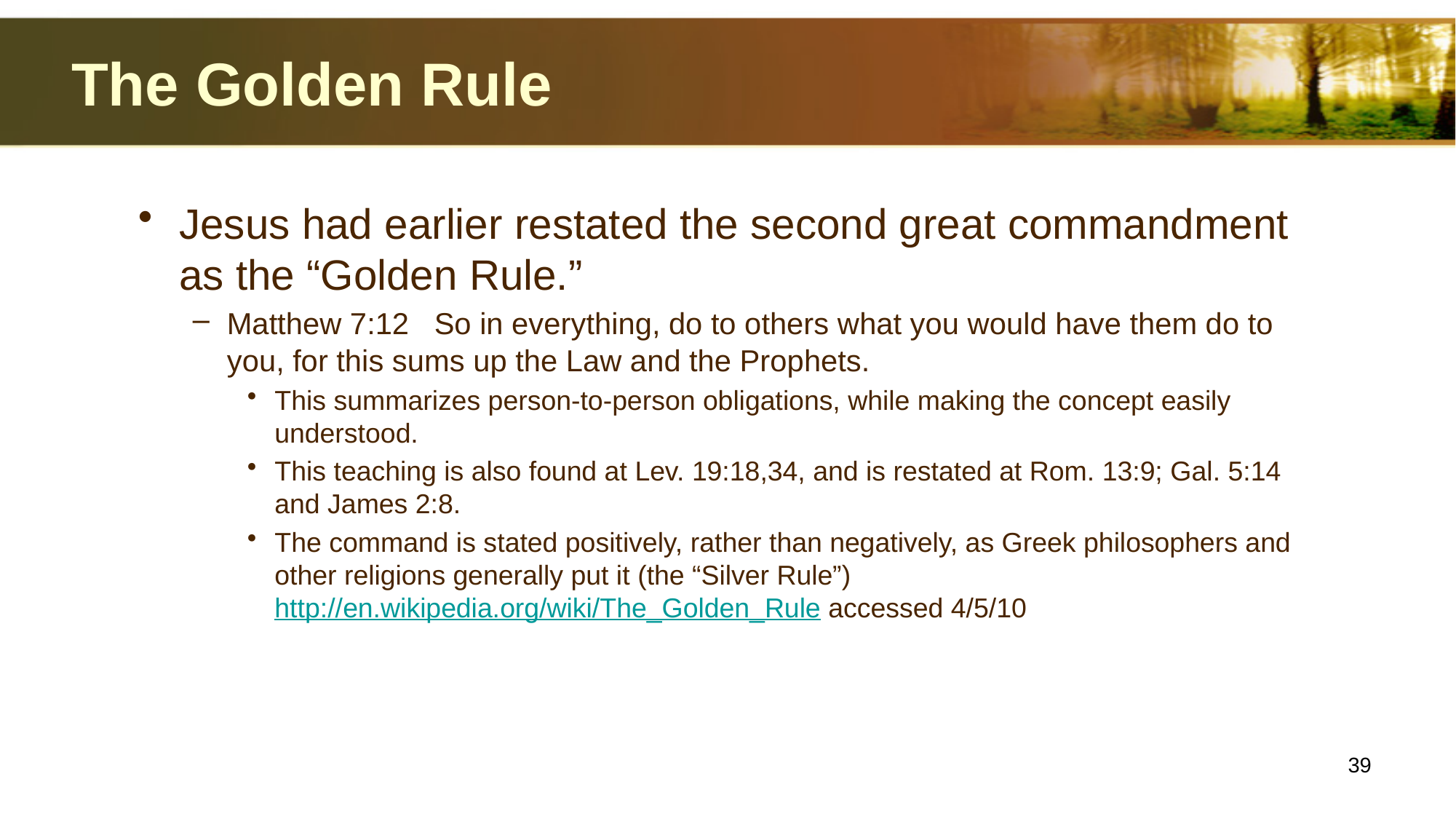

# The Golden Rule
Jesus had earlier restated the second great commandment as the “Golden Rule.”
Matthew 7:12   So in everything, do to others what you would have them do to you, for this sums up the Law and the Prophets.
This summarizes person-to-person obligations, while making the concept easily understood.
This teaching is also found at Lev. 19:18,34, and is restated at Rom. 13:9; Gal. 5:14 and James 2:8.
The command is stated positively, rather than negatively, as Greek philosophers and other religions generally put it (the “Silver Rule”) http://en.wikipedia.org/wiki/The_Golden_Rule accessed 4/5/10

39